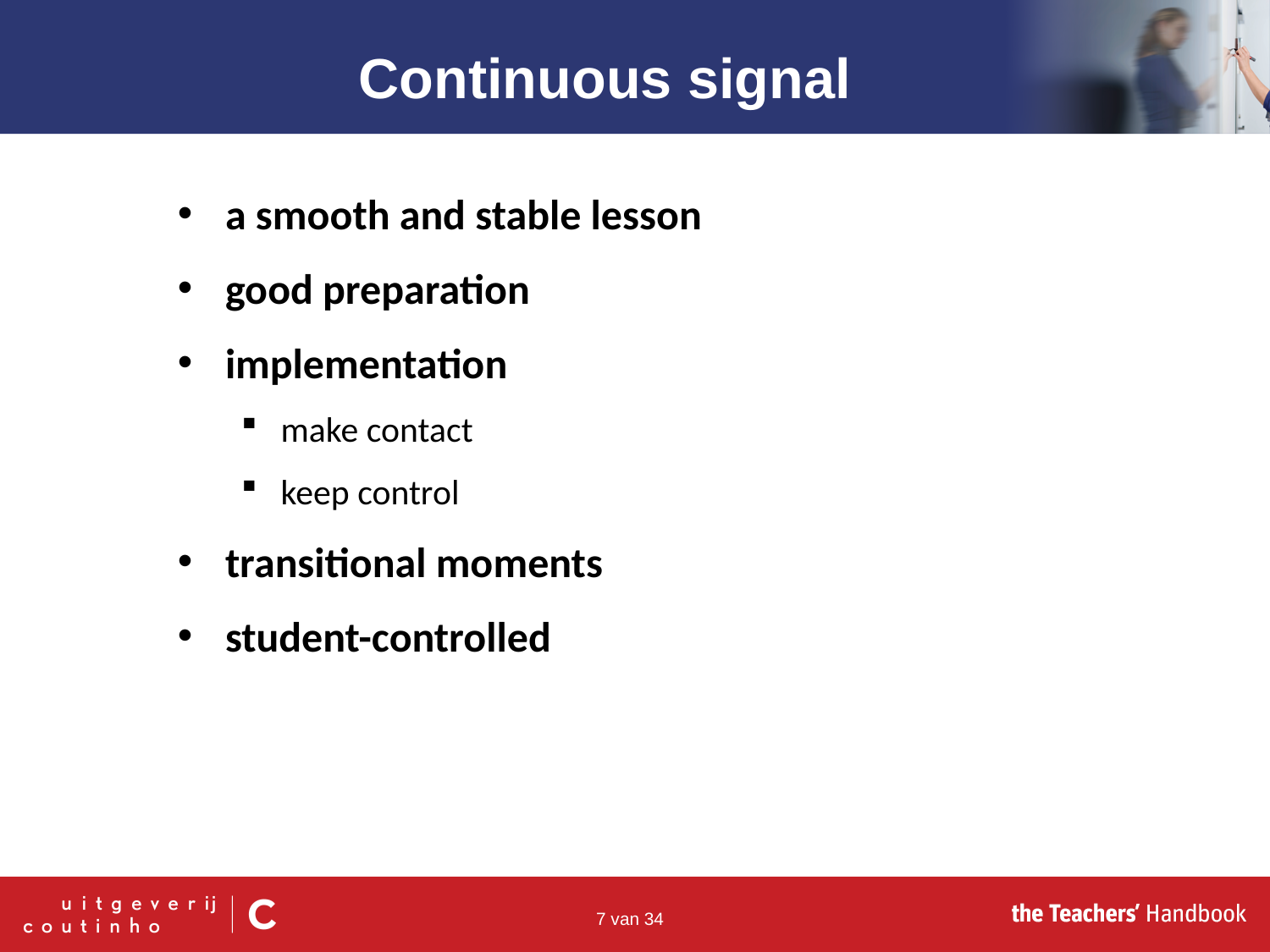

Continuous signal
a smooth and stable lesson
good preparation
implementation
make contact
keep control
transitional moments
student-controlled